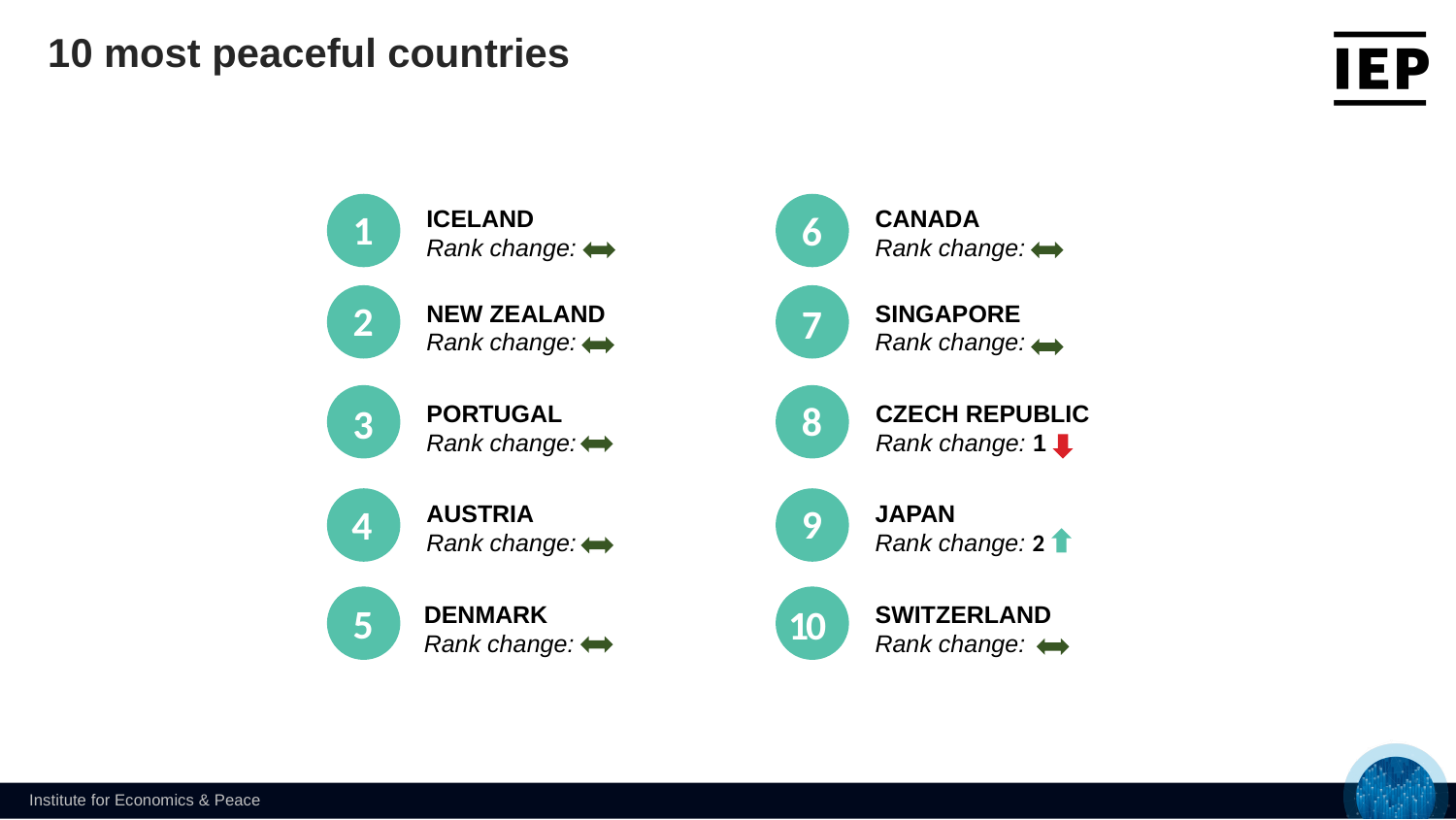

10 most peaceful countries

1
ICELAND
Rank change:

CANADA
Rank change:
6

2
NEW ZEALAND
Rank change:

7
SINGAPORE
Rank change:

3
PORTUGAL
Rank change:

8
CZECH REPUBLIC
Rank change: 1

4
AUSTRIA
Rank change:

9
JAPAN
Rank change: 2

5
DENMARK
Rank change:

10
SWITZERLAND
Rank change: